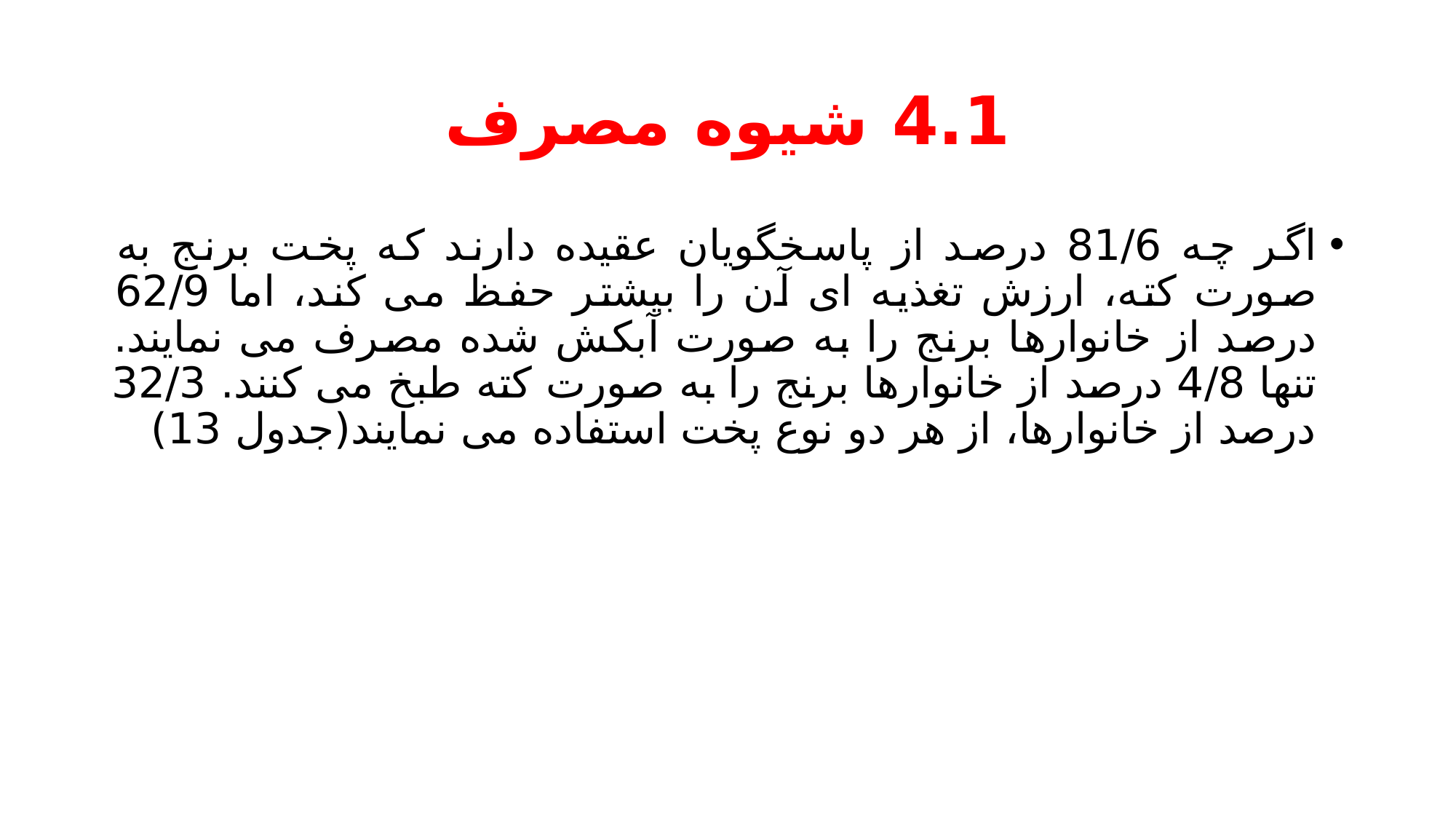

# 4.1 شیوه مصرف
اگر چه 81/6 درصد از پاسخگویان عقیده دارند که پخت برنج به صورت کته، ارزش تغذیه ای آن را بیشتر حفظ می کند، اما 62/9 درصد از خانوارها برنج را به صورت آبکش شده مصرف می نمایند. تنها 4/8 درصد از خانوارها برنج را به صورت کته طبخ می کنند. 32/3 درصد از خانوارها، از هر دو نوع پخت استفاده می نمایند(جدول 13)